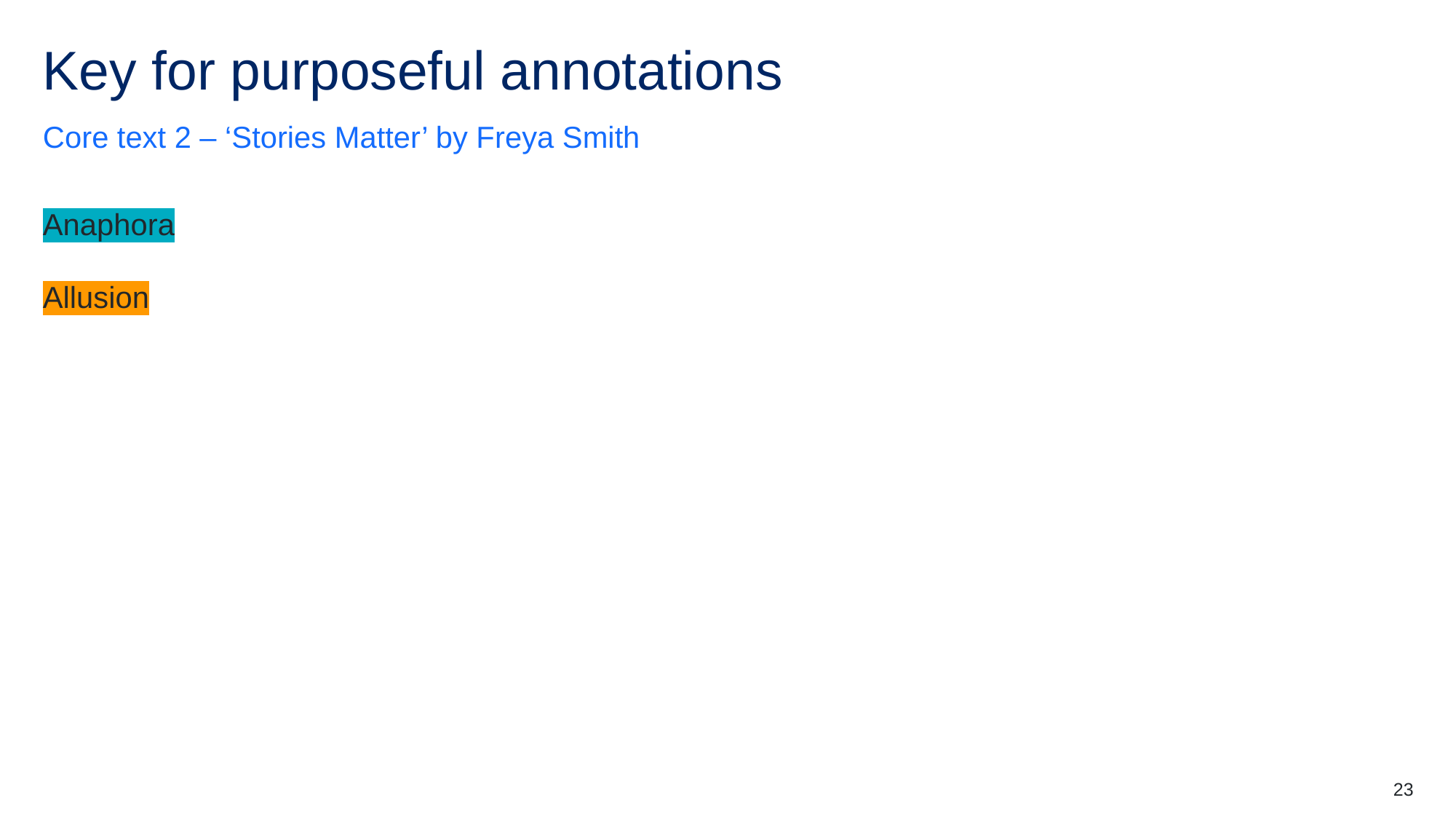

# Key for purposeful annotations
Core text 2 – ‘Stories Matter’ by Freya Smith
Anaphora
Allusion
23